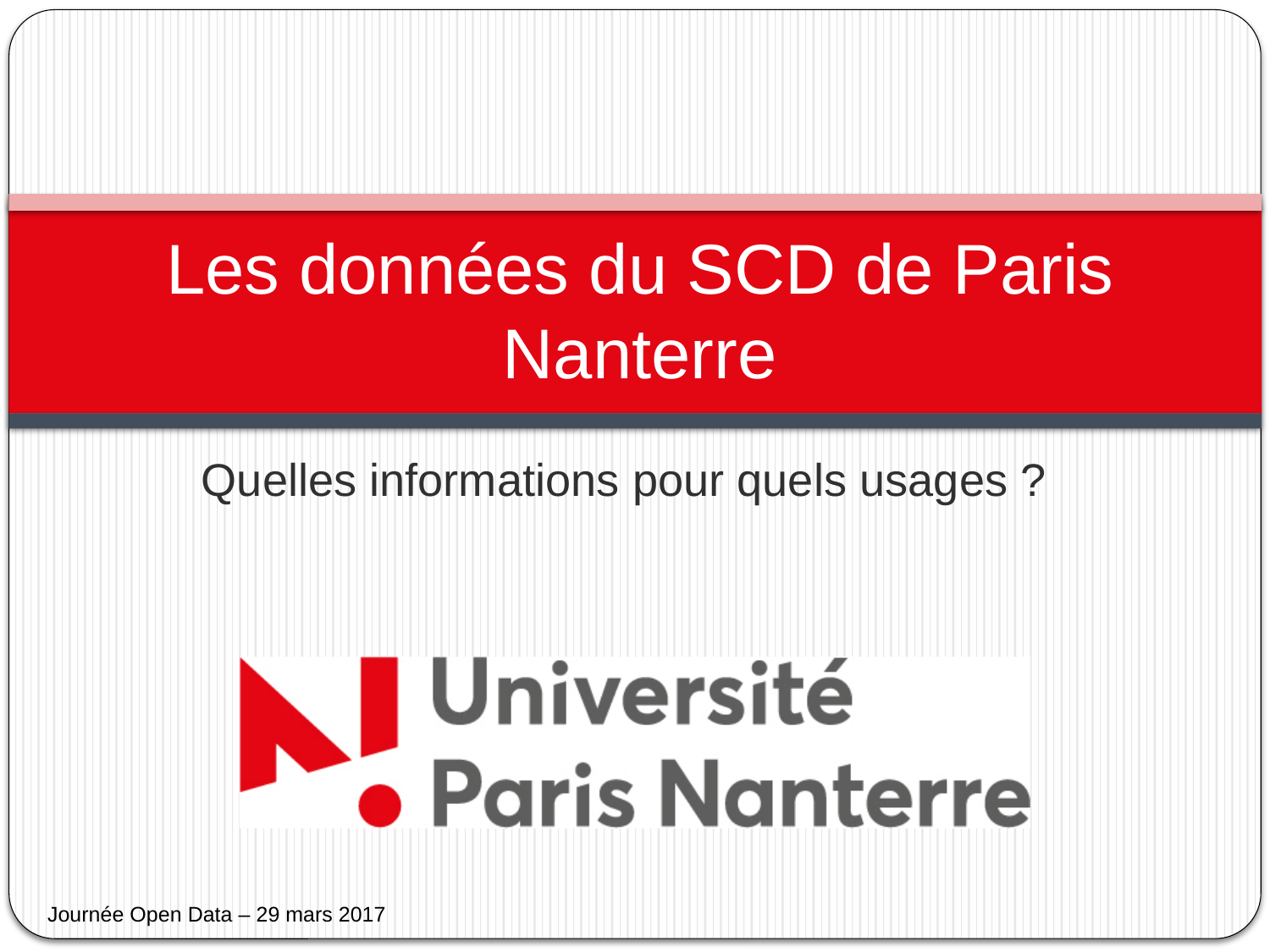

# Les données du SCD de Paris Nanterre
Quelles informations pour quels usages ?
Journée Open Data – 29 mars 2017